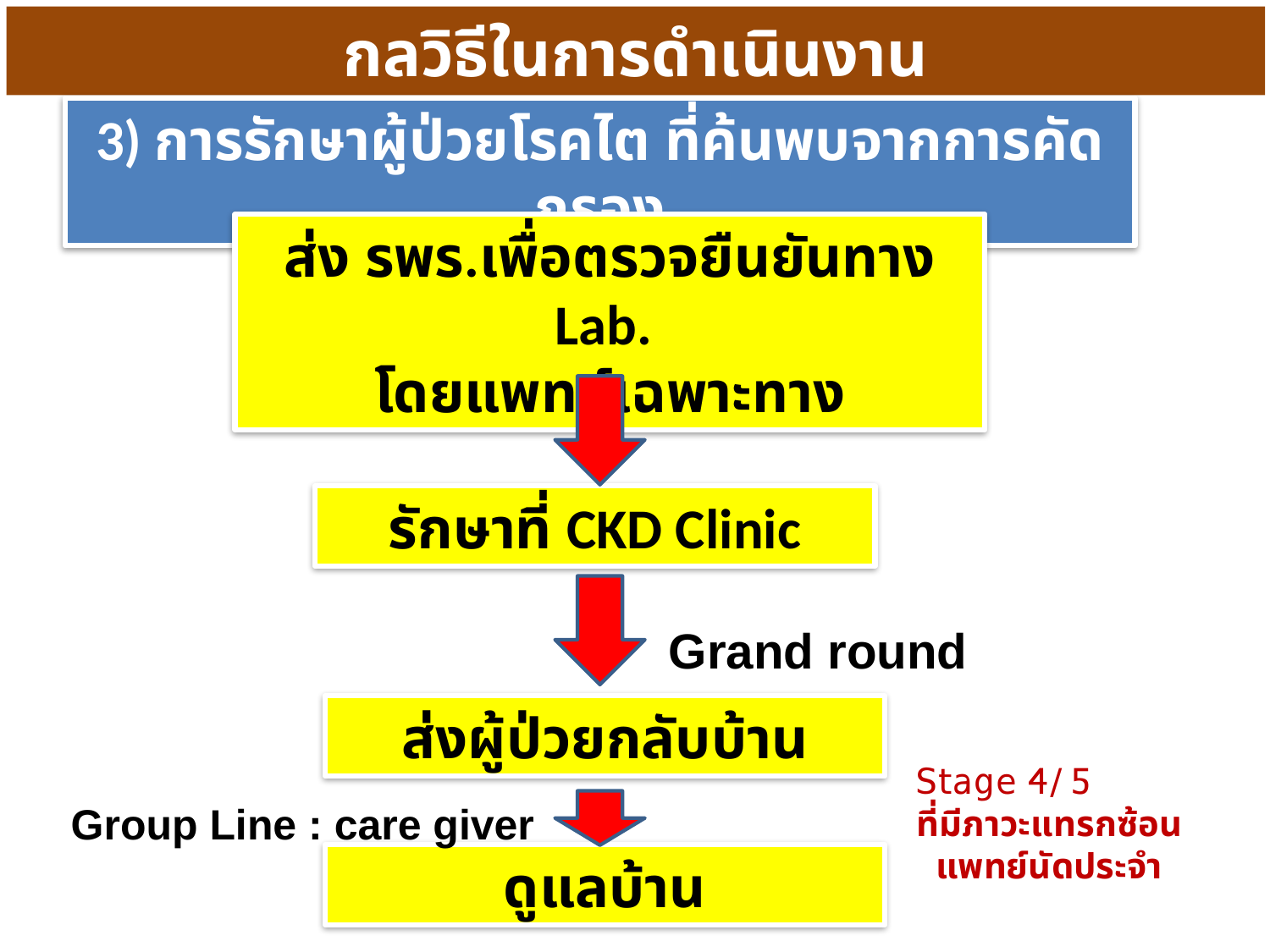

กลวิธีในการดำเนินงาน
3) การรักษาผู้ป่วยโรคไต ที่ค้นพบจากการคัดกรอง
ส่ง รพร.เพื่อตรวจยืนยันทาง Lab.
โดยแพทย์เฉพาะทาง

รักษาที่ CKD Clinic

Grand round
ส่งผู้ป่วยกลับบ้าน
Stage 4/5
ที่มีภาวะแทรกซ้อน
แพทย์นัดประจำ

Group Line : care giver
ดูแลบ้าน